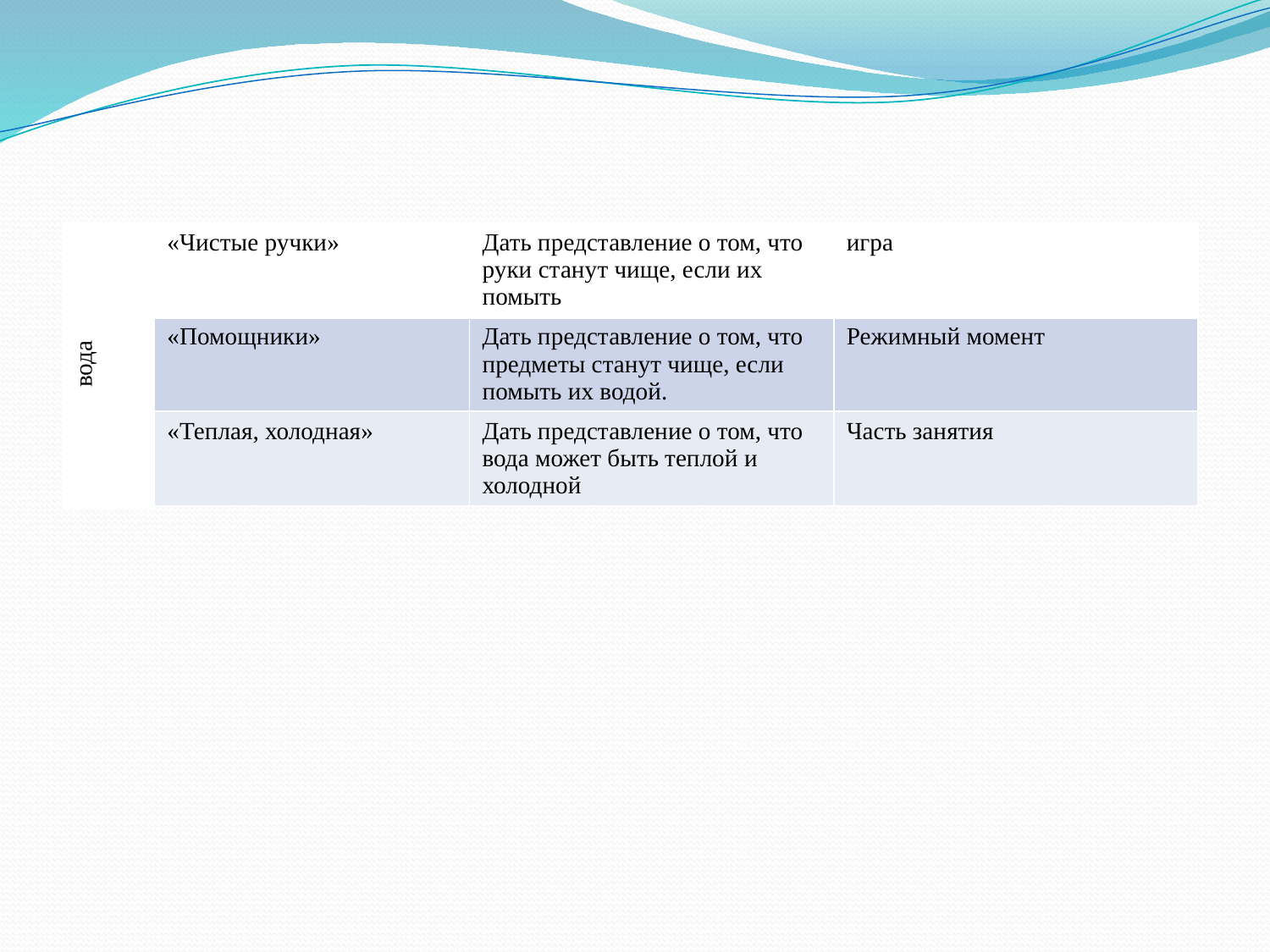

#
| вода | «Чистые ручки» | Дать представление о том, что руки станут чище, если их помыть | игра |
| --- | --- | --- | --- |
|  | «Помощники» | Дать представление о том, что предметы станут чище, если помыть их водой. | Режимный момент |
|  | «Теплая, холодная» | Дать представление о том, что вода может быть теплой и холодной | Часть занятия |